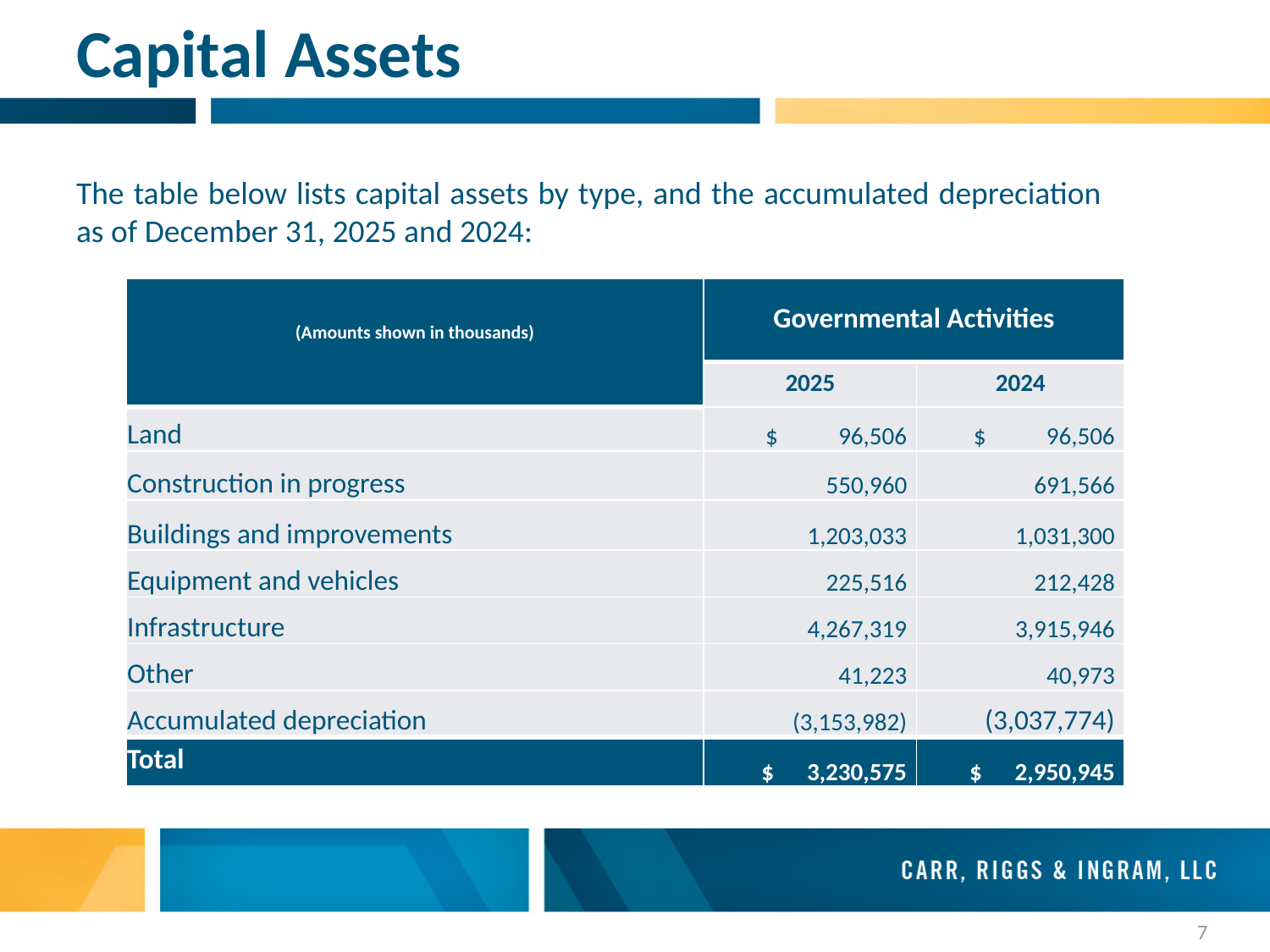

# Capital Assets
The table below lists capital assets by type, and the accumulated depreciation as of December 31, 2025 and 2024:

| (Amounts shown in thousands) | Governmental Activities |  |
| --- | --- | --- |
|  | 2025 | 2024 |
| Land | $ 96,506 | $ 96,506 |
| Construction in progress | 550,960 | 691,566 |
| Buildings and improvements | 1,203,033 | 1,031,300 |
| Equipment and vehicles | 225,516 | 212,428 |
| Infrastructure | 4,267,319 | 3,915,946 |
| Other | 41,223 | 40,973 |
| Accumulated depreciation | (3,153,982) | (3,037,774) |
| Total | $ 3,230,575 | $ 2,950,945 |